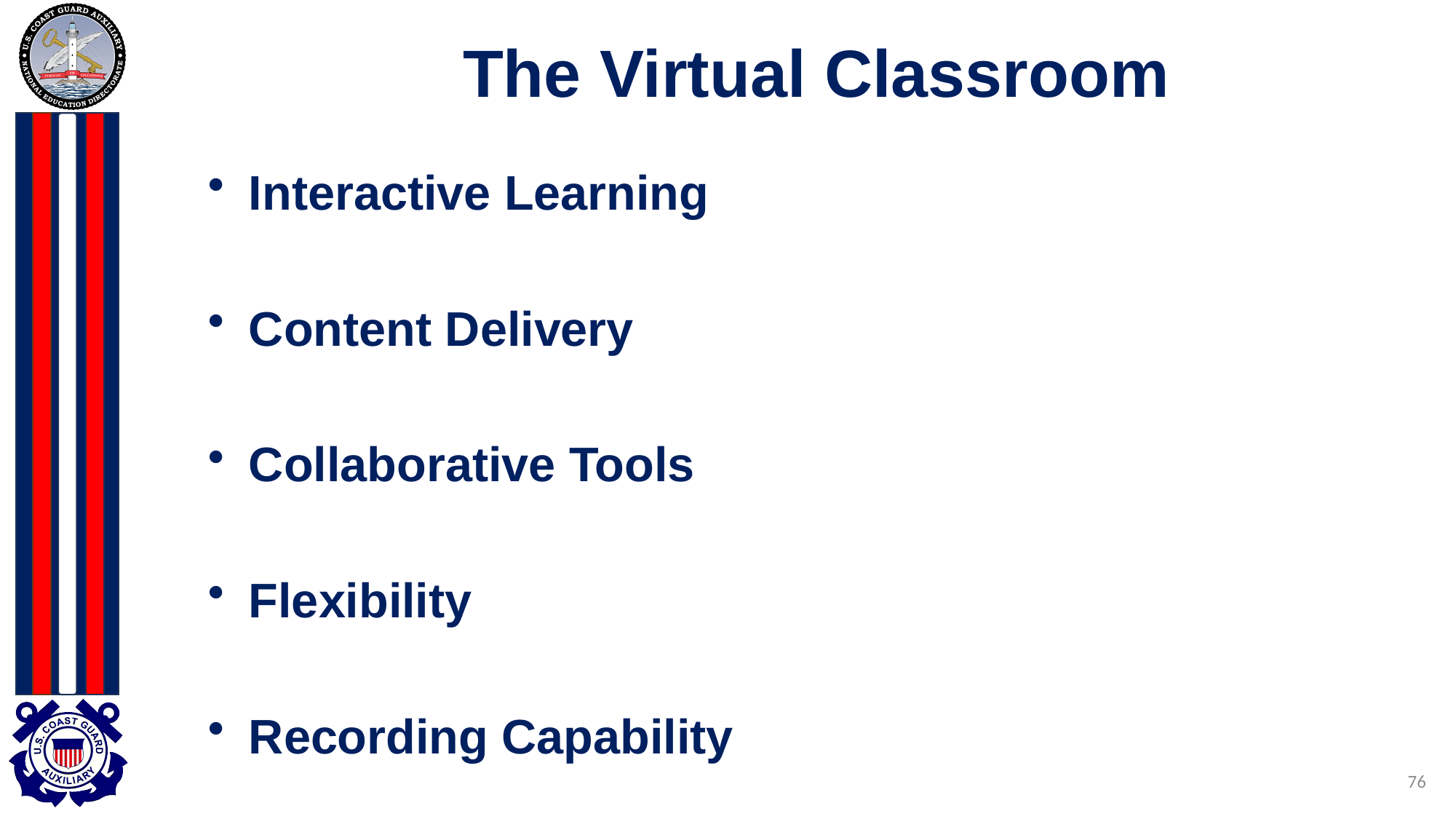

# The Virtual Classroom
Interactive Learning

Content Delivery

Collaborative Tools

Flexibility

Recording Capability

76